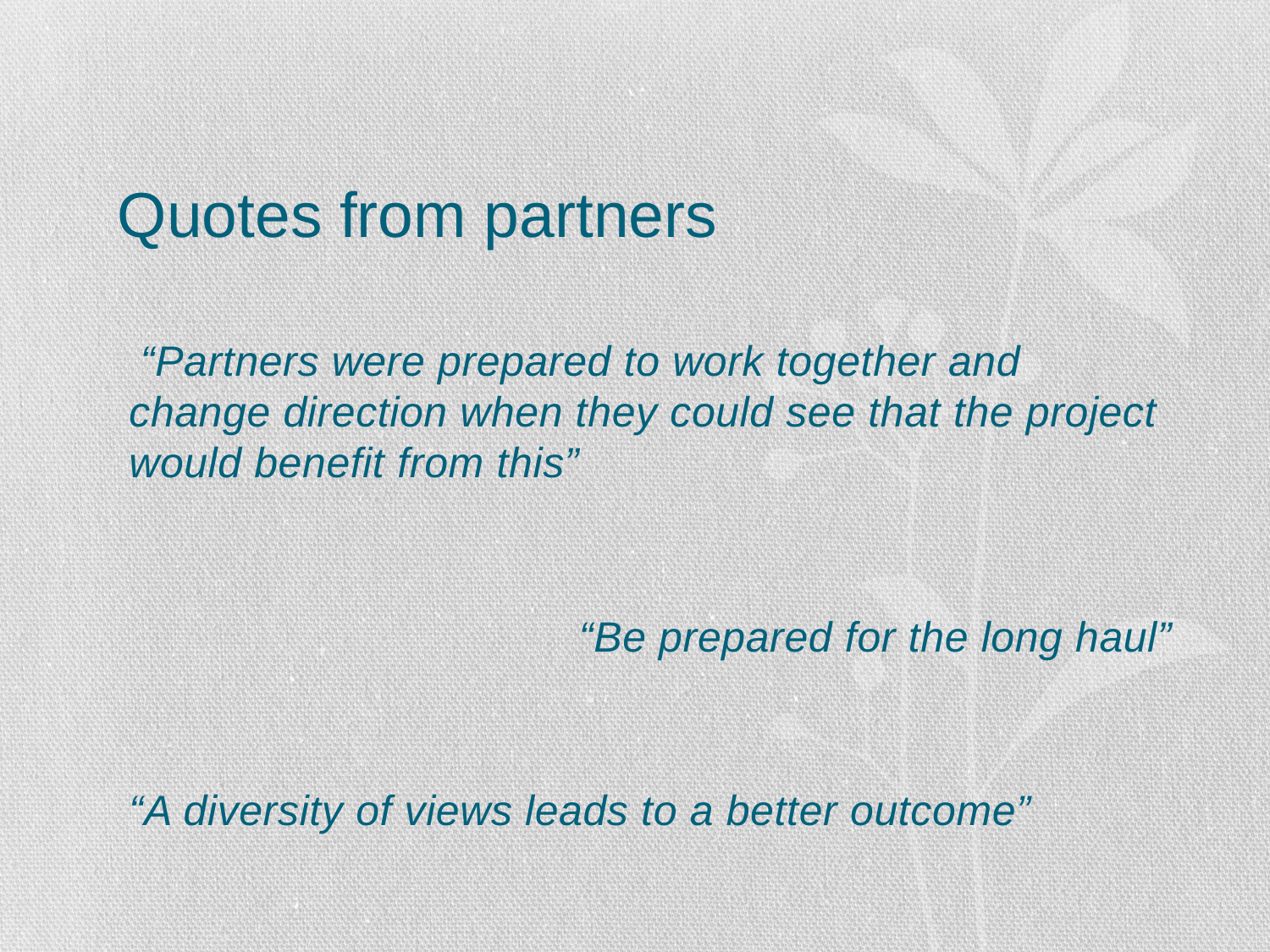

# Quotes from partners
 “Partners were prepared to work together and change direction when they could see that the project would benefit from this”

“Be prepared for the long haul”

“A diversity of views leads to a better outcome”